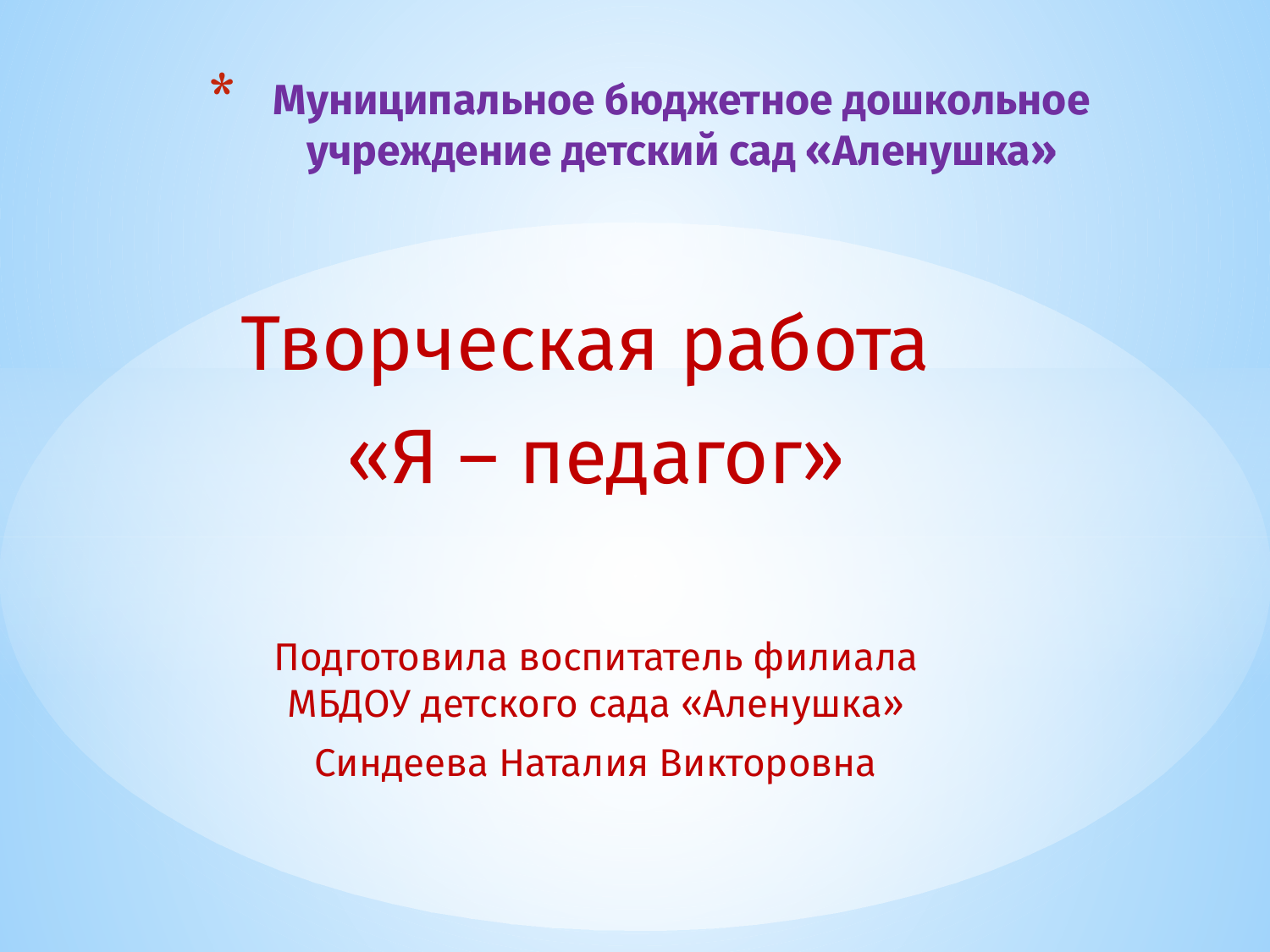

# Муниципальное бюджетное дошкольное учреждение детский сад «Аленушка»
Творческая работа
«Я – педагог»

Подготовила воспитатель филиала МБДОУ детского сада «Аленушка»
Синдеева Наталия Викторовна